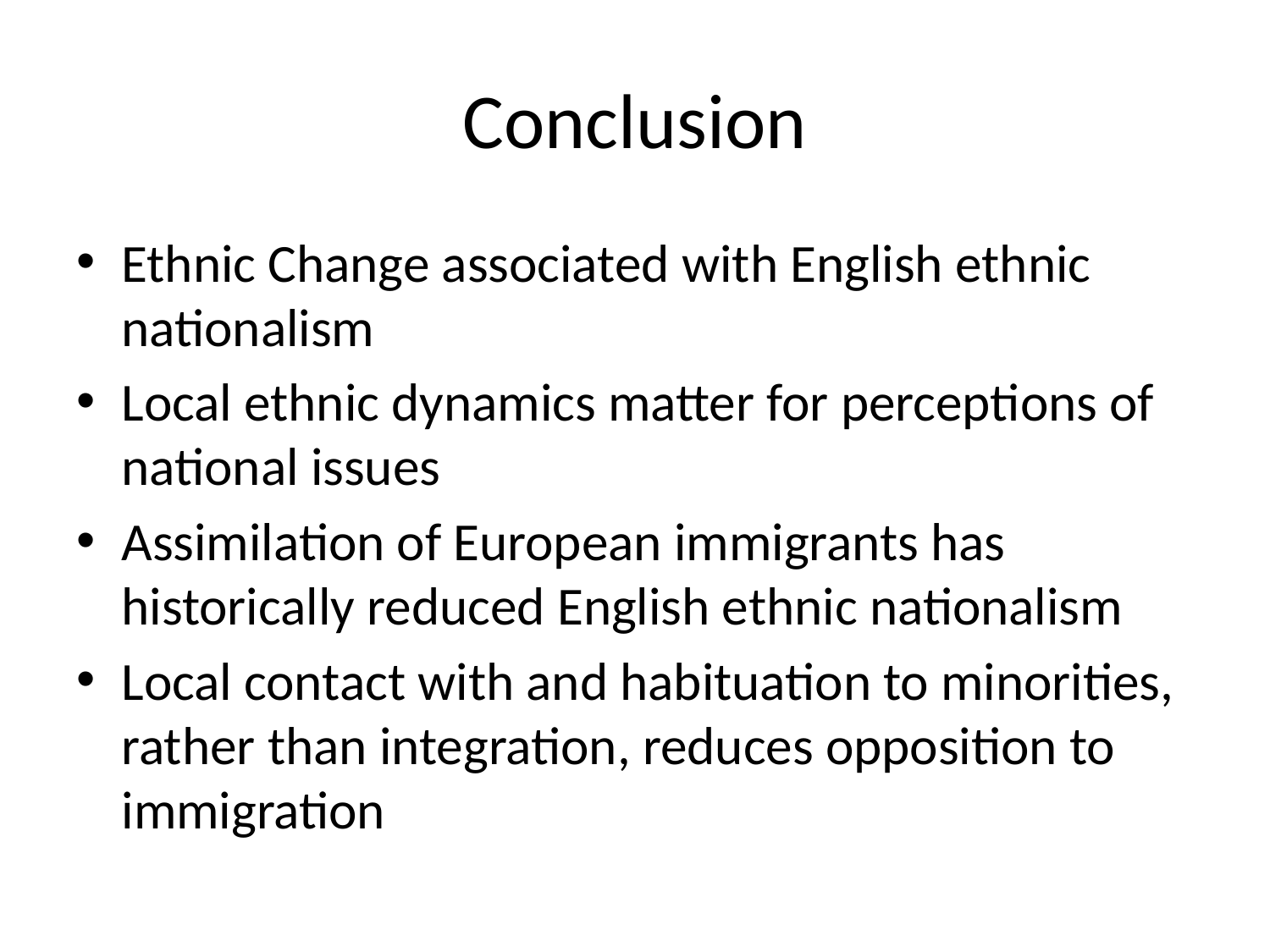

# Conclusion
Ethnic Change associated with English ethnic nationalism
Local ethnic dynamics matter for perceptions of national issues
Assimilation of European immigrants has historically reduced English ethnic nationalism
Local contact with and habituation to minorities, rather than integration, reduces opposition to immigration